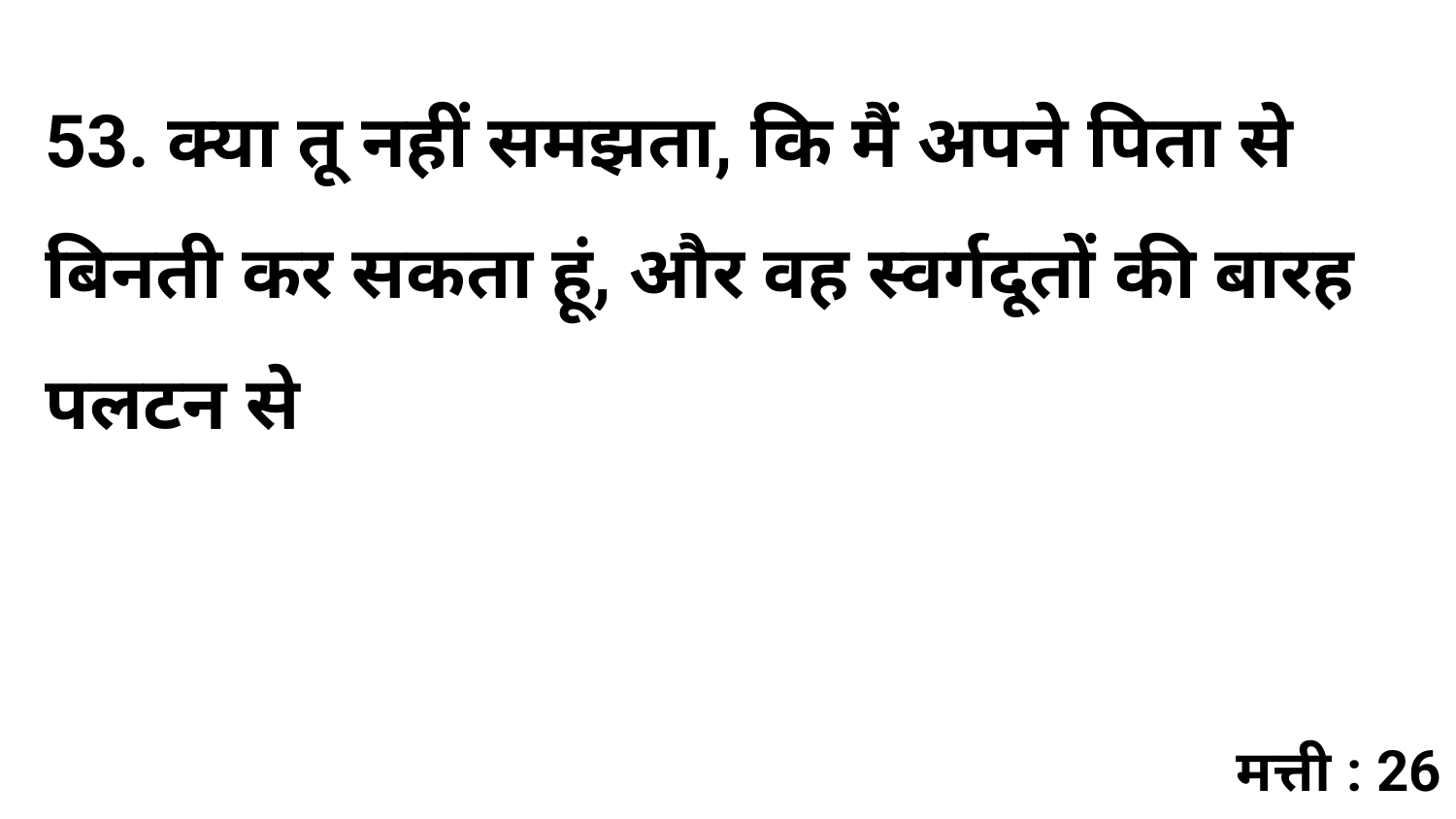

53. क्या तू नहीं समझता, कि मैं अपने पिता से बिनती कर सकता हूं, और वह स्वर्गदूतों की बारह पलटन से
मत्ती : 26